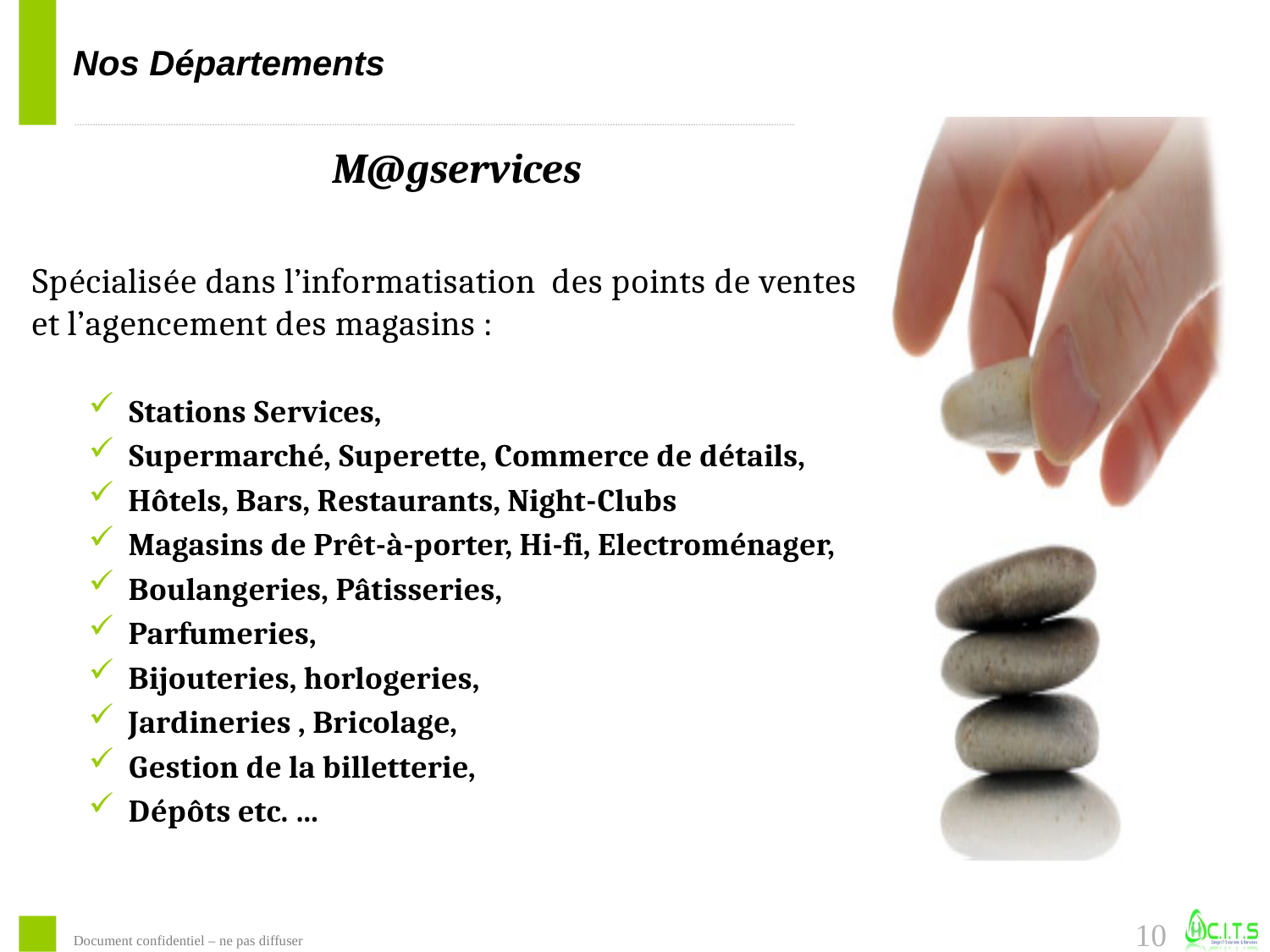

# Nos Départements
M@gservices

Spécialisée dans l’informatisation  des points de ventes et l’agencement des magasins :

Stations Services,
Supermarché, Superette, Commerce de détails,
Hôtels, Bars, Restaurants, Night-Clubs
Magasins de Prêt-à-porter, Hi-fi, Electroménager,
Boulangeries, Pâtisseries,
Parfumeries,
Bijouteries, horlogeries,
Jardineries , Bricolage,
Gestion de la billetterie,
Dépôts etc. …